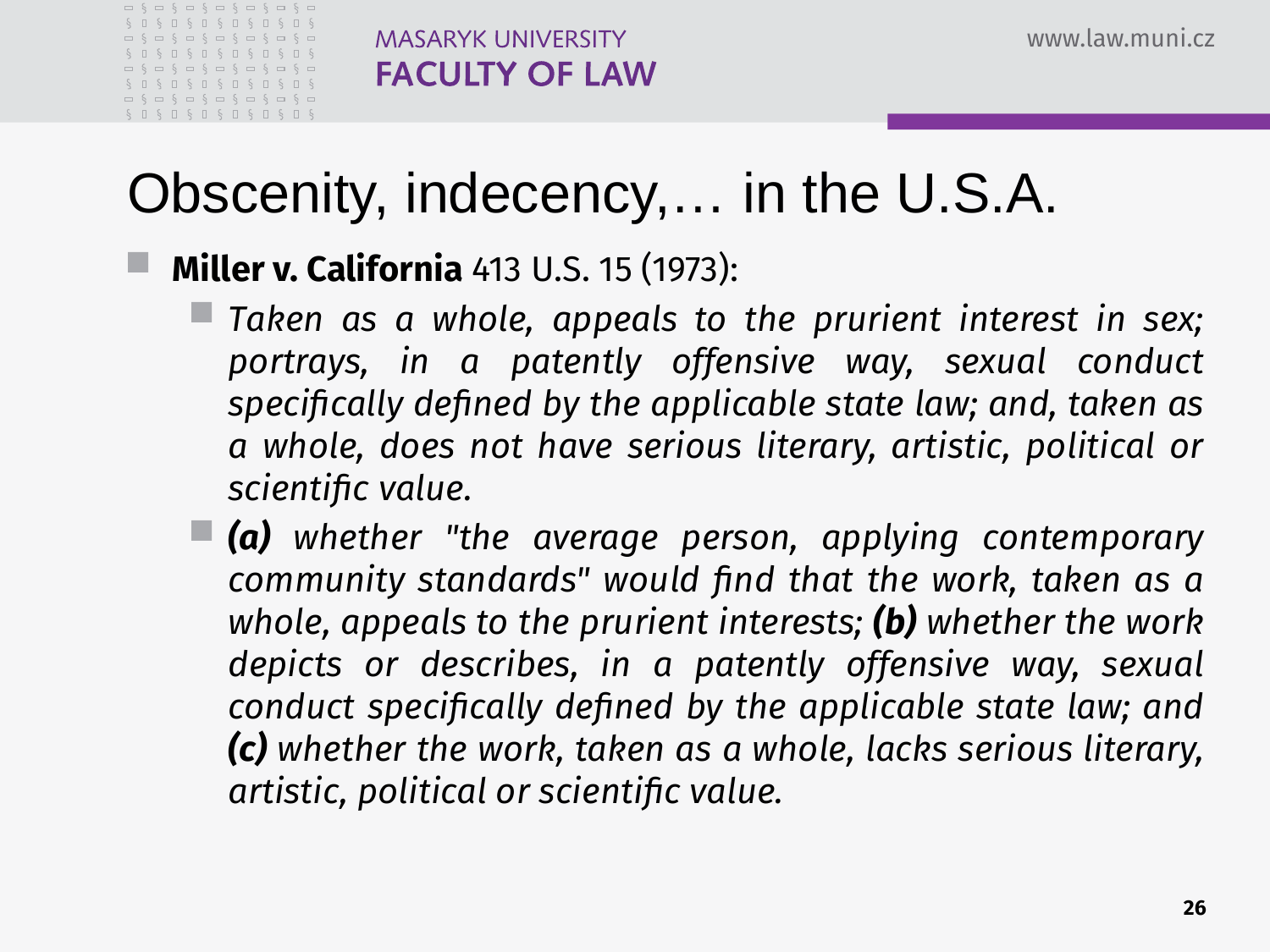

# Obscenity, indecency,… in the U.S.A.
Miller v. California 413 U.S. 15 (1973):
Taken as a whole, appeals to the prurient interest in sex; portrays, in a patently offensive way, sexual conduct specifically defined by the applicable state law; and, taken as a whole, does not have serious literary, artistic, political or scientific value.
(a) whether "the average person, applying contemporary community standards" would find that the work, taken as a whole, appeals to the prurient interests; (b) whether the work depicts or describes, in a patently offensive way, sexual conduct specifically defined by the applicable state law; and (c) whether the work, taken as a whole, lacks serious literary, artistic, political or scientific value.
26